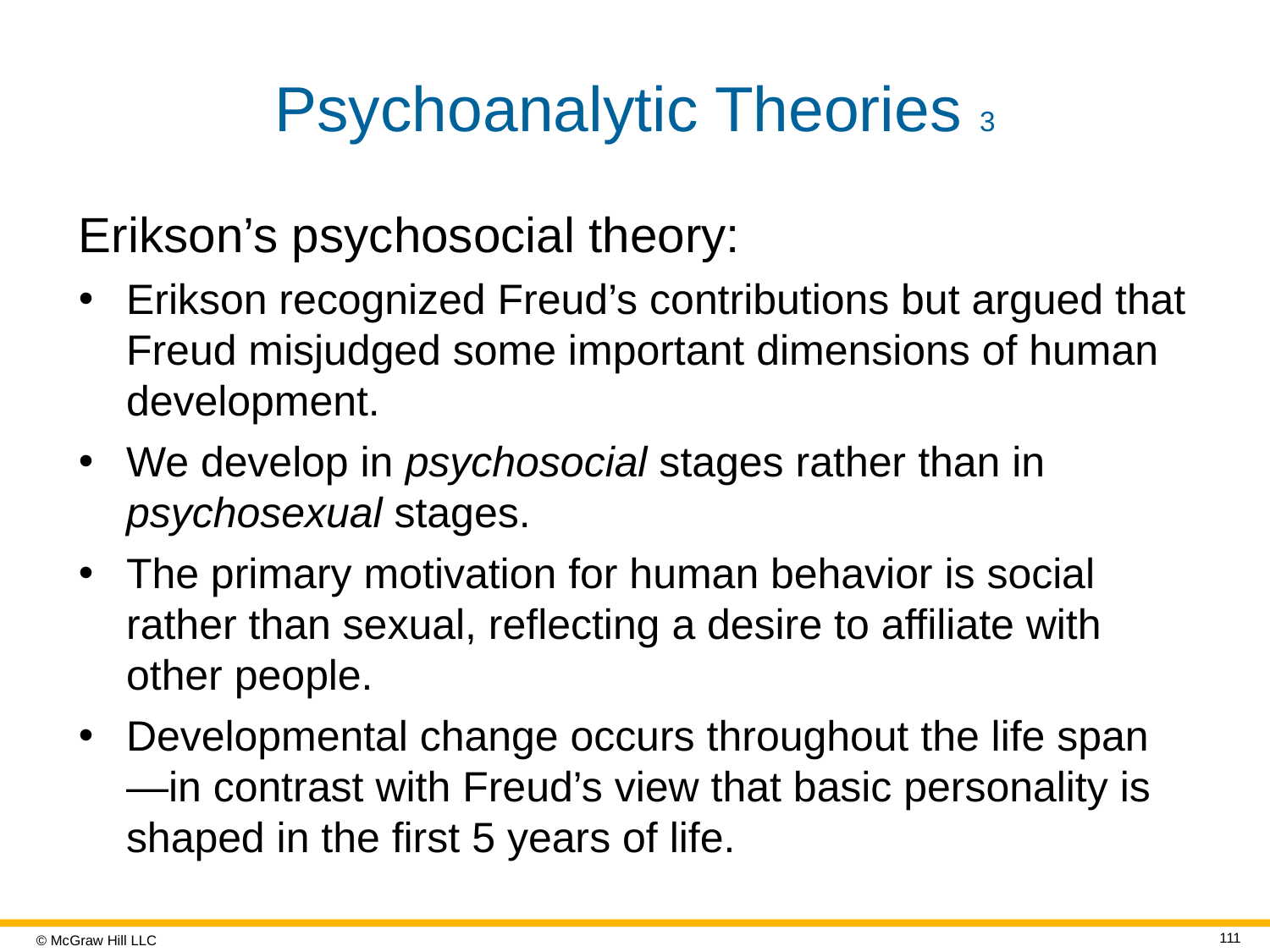

# Psychoanalytic Theories 3
Erikson’s psychosocial theory:
Erikson recognized Freud’s contributions but argued that Freud misjudged some important dimensions of human development.
We develop in psychosocial stages rather than in psychosexual stages.
The primary motivation for human behavior is social rather than sexual, reflecting a desire to affiliate with other people.
Developmental change occurs throughout the life span—in contrast with Freud’s view that basic personality is shaped in the first 5 years of life.
111